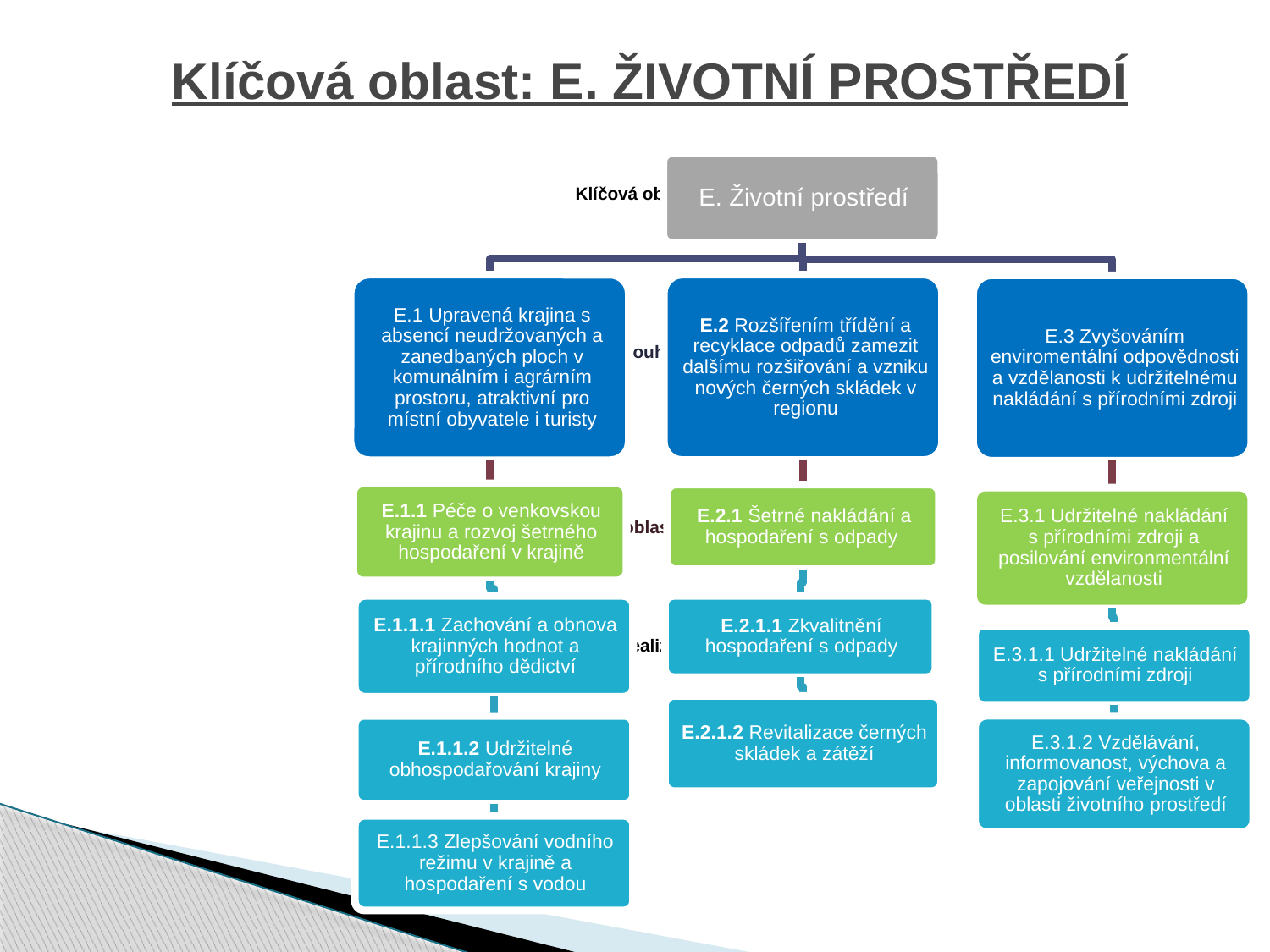

# Klíčová oblast: E. ŽIVOTNÍ PROSTŘEDÍ
Specifické (realizační) cíle
Podoblasti
Strategické (dlouhodobé) cíle
Klíčová oblast
E. Životní prostředí
E.1 Upravená krajina s absencí neudržovaných a zanedbaných ploch v komunálním i agrárním prostoru, atraktivní pro místní obyvatele i turisty
E.1.1 Péče o venkovskou krajinu a rozvoj šetrného hospodaření v krajině
E.1.1.1 Zachování a obnova krajinných hodnot a přírodního dědictví
E.1.1.2 Udržitelné obhospodařování krajiny
E.1.1.3 Zlepšování vodního režimu v krajině a hospodaření s vodou
E.2 Rozšířením třídění a recyklace odpadů zamezit dalšímu rozšiřování a vzniku nových černých skládek v regionu
E.2.1 Šetrné nakládání a hospodaření s odpady
E.2.1.1 Zkvalitnění hospodaření s odpady
E.2.1.2 Revitalizace černých skládek a zátěží
E.3 Zvyšováním enviromentální odpovědnosti a vzdělanosti k udržitelnému nakládání s přírodními zdroji
E.3.1 Udržitelné nakládání s přírodními zdroji a posilování environmentální vzdělanosti
E.3.1.1 Udržitelné nakládání s přírodními zdroji
E.3.1.2 Vzdělávání, informovanost, výchova a zapojování veřejnosti v oblasti životního prostředí